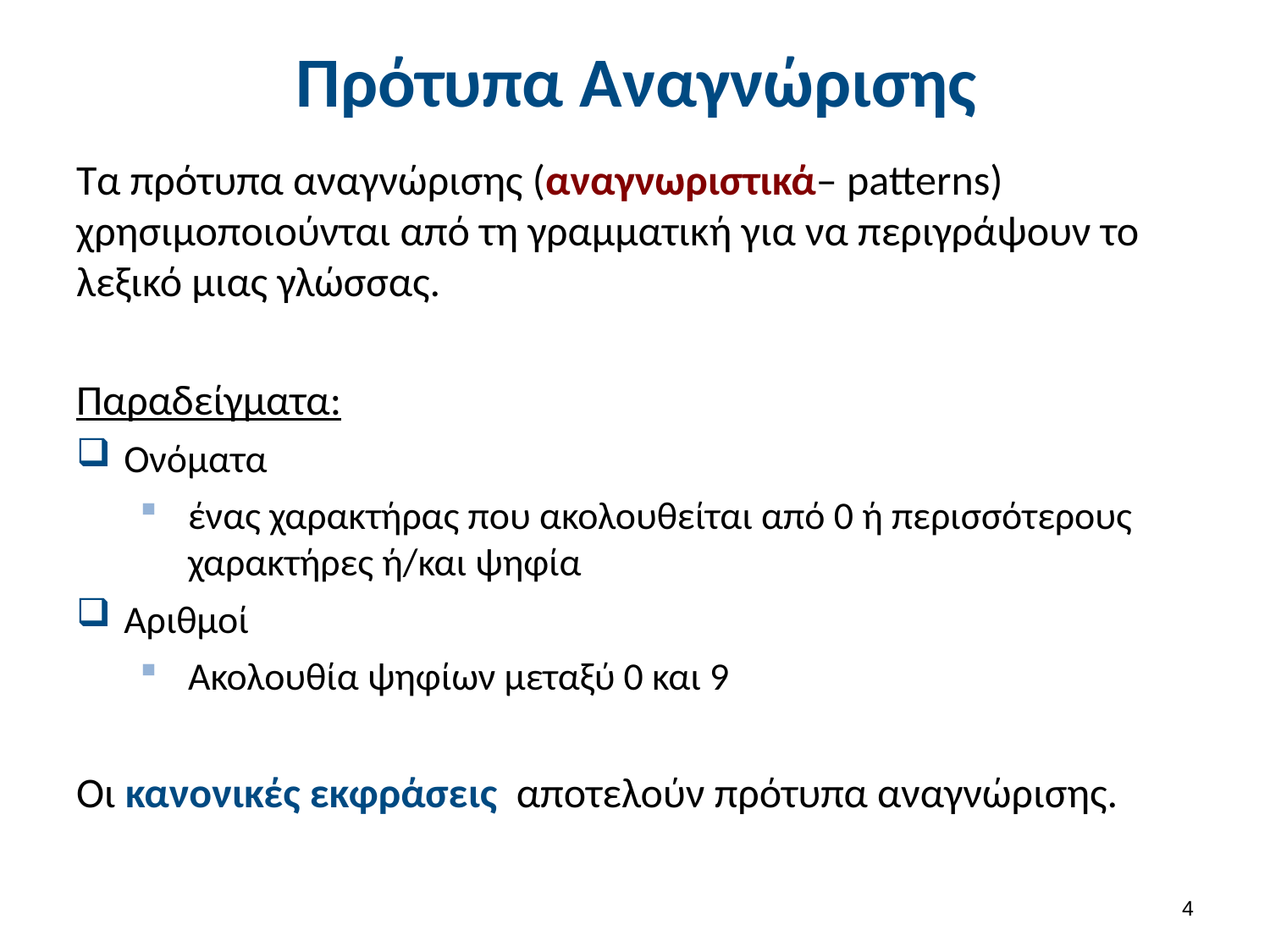

# Πρότυπα Αναγνώρισης
Τα πρότυπα αναγνώρισης (αναγνωριστικά– patterns)  χρησιμοποιούνται από τη γραμματική για να περιγράψουν το λεξικό μιας γλώσσας.

Παραδείγματα:
Ονόματα
ένας χαρακτήρας που ακολουθείται από 0 ή περισσότερους χαρακτήρες ή/και ψηφία
Αριθμοί
Ακολουθία ψηφίων μεταξύ 0 και 9

Οι κανονικές εκφράσεις  αποτελούν πρότυπα αναγνώρισης.
4